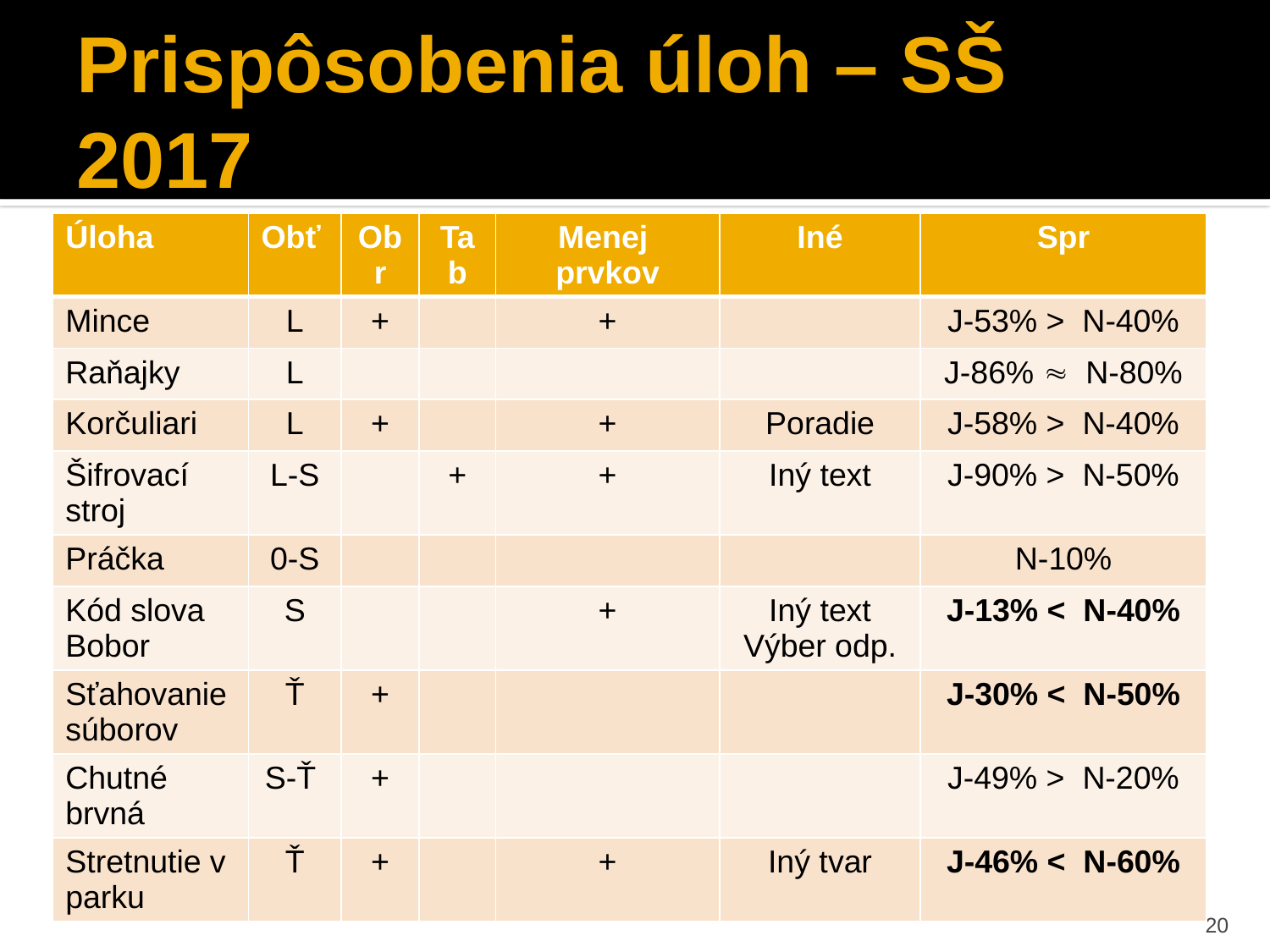

# Prispôsobenia úloh – SŠ 2017
| Úloha | Obť | Obr | Tab | Menej prvkov | Iné | Spr |
| --- | --- | --- | --- | --- | --- | --- |
| Mince | L | + |  | + |  | J-53% > N-40% |
| Raňajky | L |  |  |  |  | J-86% ≈ N-80% |
| Korčuliari | L | + |  | + | Poradie | J-58% > N-40% |
| Šifrovací stroj | L-S |  | + | + | Iný text | J-90% > N-50% |
| Práčka | 0-S |  |  |  |  | N-10% |
| Kód slova Bobor | S |  |  | + | Iný text Výber odp. | J-13% < N-40% |
| Sťahovanie súborov | Ť | + |  |  |  | J-30% < N-50% |
| Chutné brvná | S-Ť | + |  |  |  | J-49% > N-20% |
| Stretnutie v parku | Ť | + |  | + | Iný tvar | J-46% < N-60% |
20